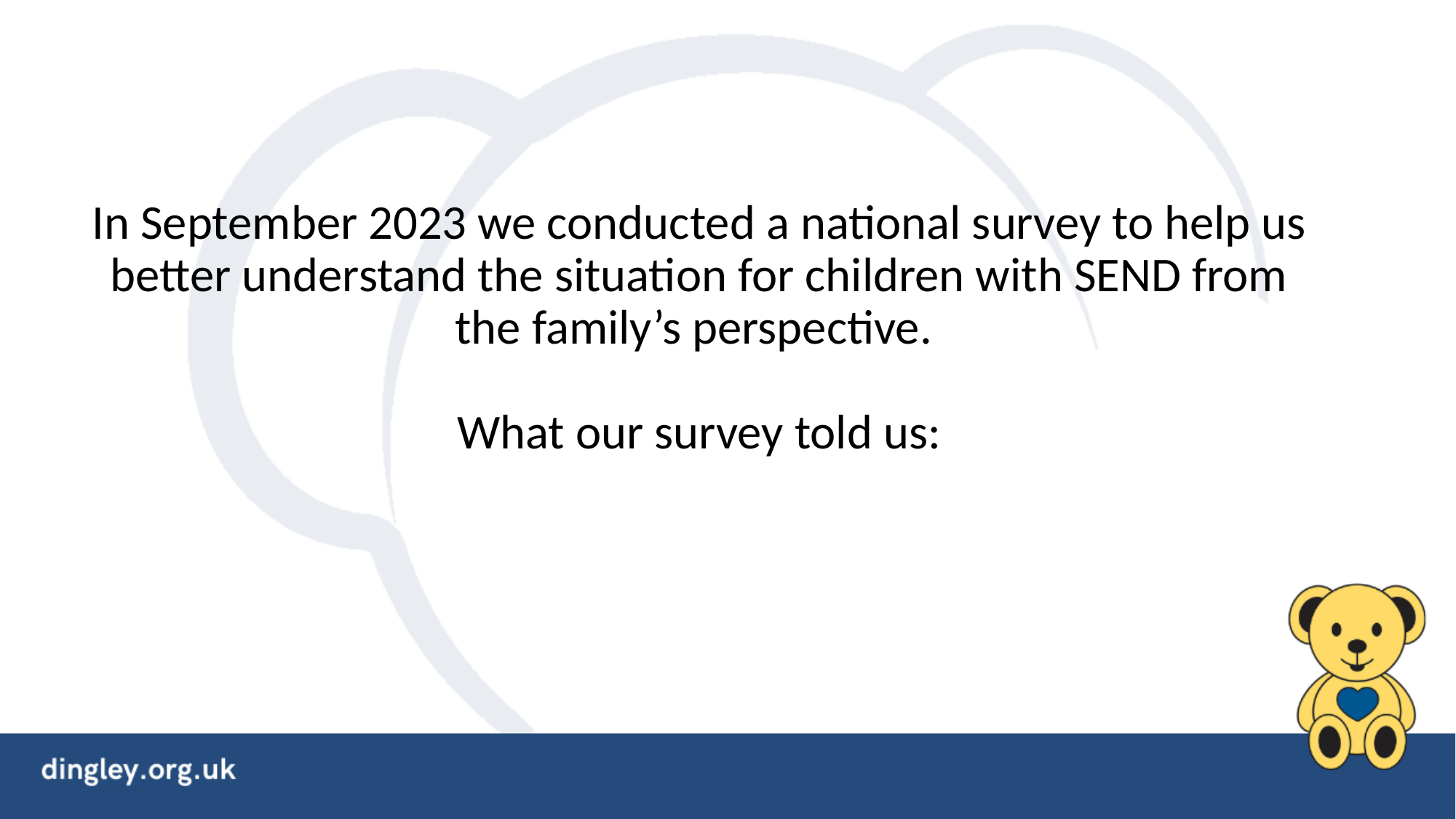

# In September 2023 we conducted a national survey to help us better understand the situation for children with SEND from the family’s perspective. What our survey told us: